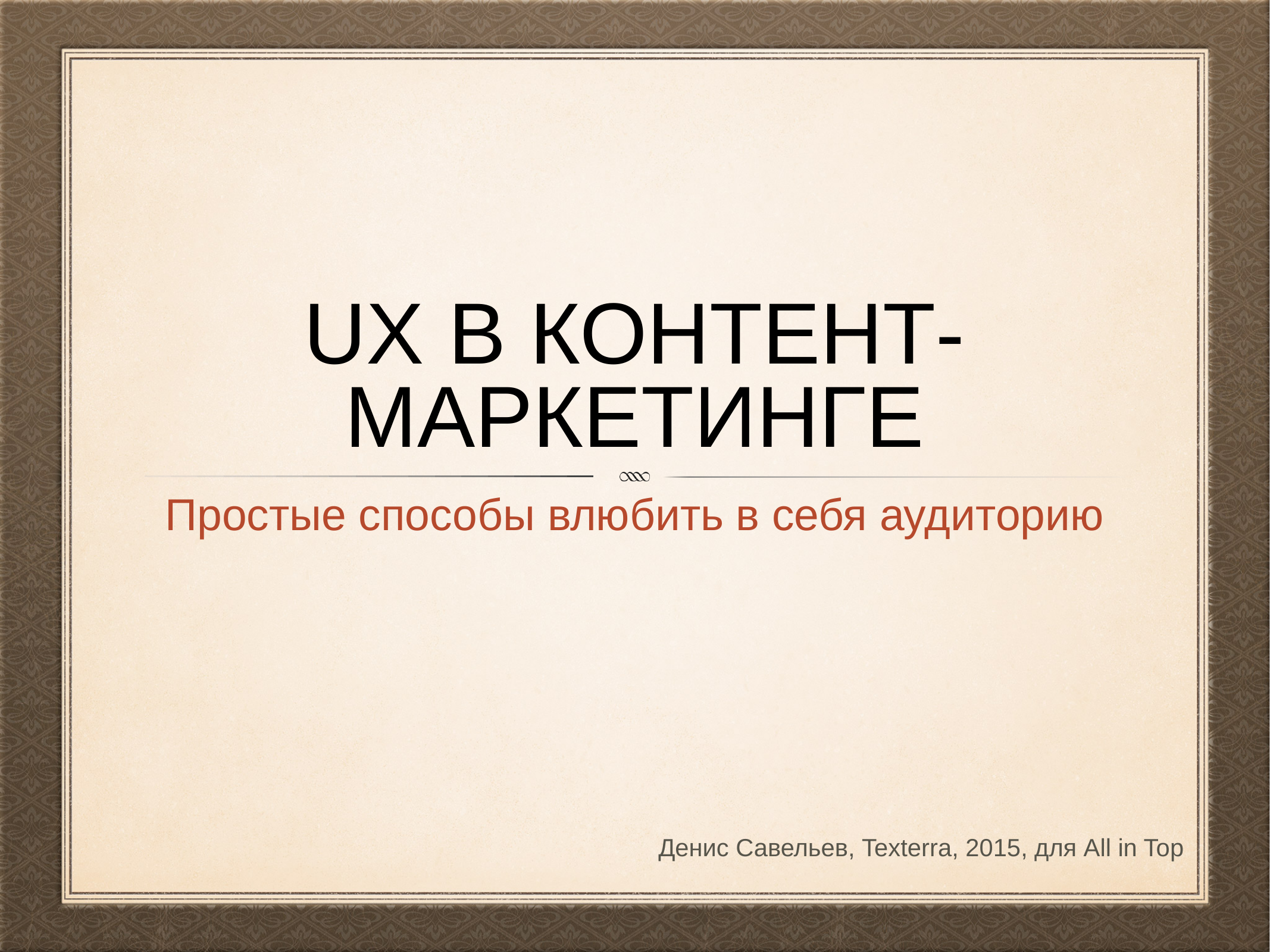

# UX в контент-маркетинге
Простые способы влюбить в себя аудиторию
Денис Савельев, Texterra, 2015, для All in Top